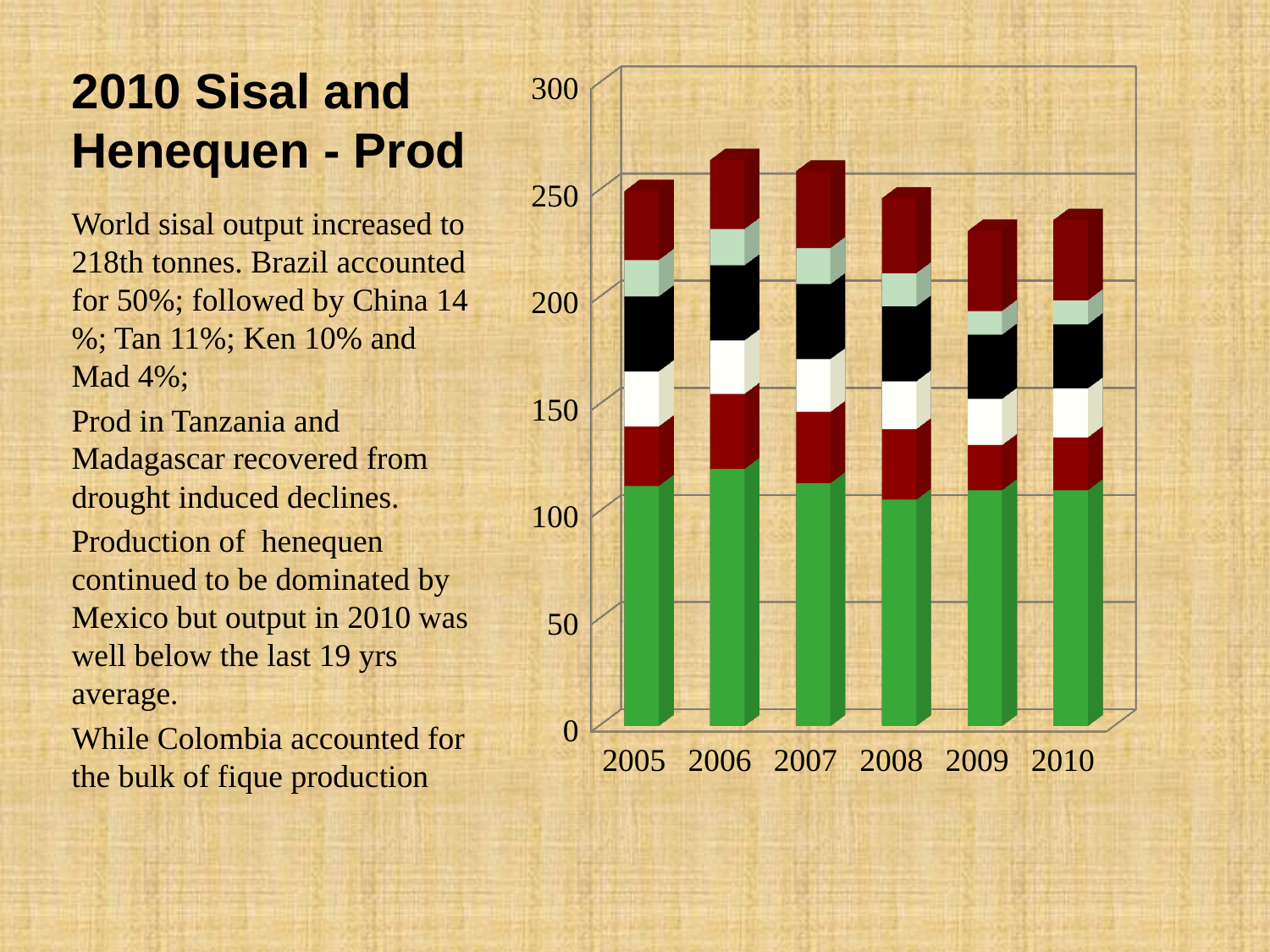

# 2010 Sisal and Henequen - Prod

[unsupported chart]

World sisal output increased to 218th tonnes. Brazil accounted for 50%; followed by China 14 %; Tan 11%; Ken 10% and Mad 4%;
Prod in Tanzania and Madagascar recovered from drought induced declines.
Production of  henequen continued to be dominated by Mexico but output in 2010 was well below the last 19 yrs average.
While Colombia accounted for the bulk of fique production